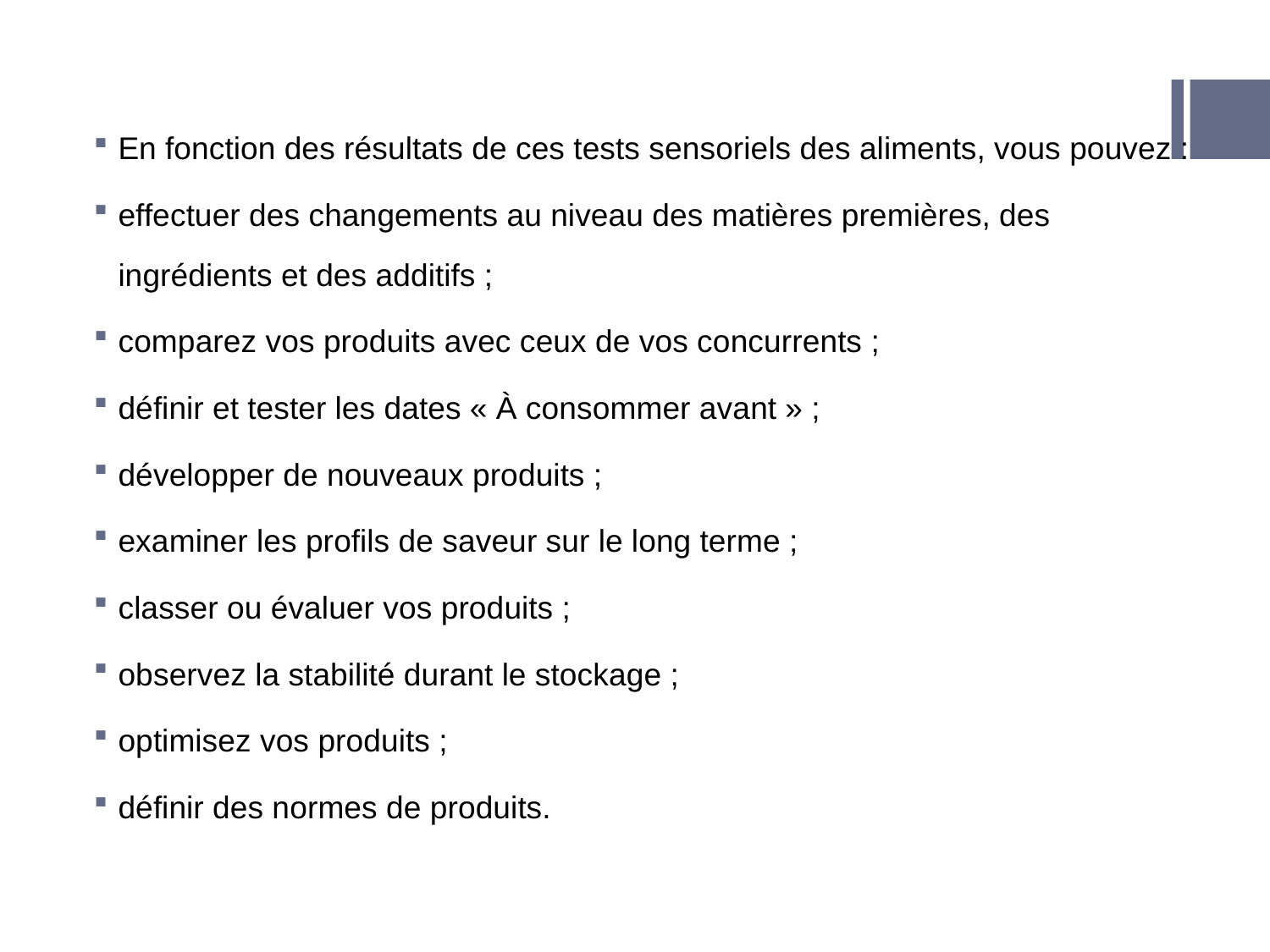

En fonction des résultats de ces tests sensoriels des aliments, vous pouvez :
effectuer des changements au niveau des matières premières, des ingrédients et des additifs ;
comparez vos produits avec ceux de vos concurrents ;
définir et tester les dates « À consommer avant » ;
développer de nouveaux produits ;
examiner les profils de saveur sur le long terme ;
classer ou évaluer vos produits ;
observez la stabilité durant le stockage ;
optimisez vos produits ;
définir des normes de produits.